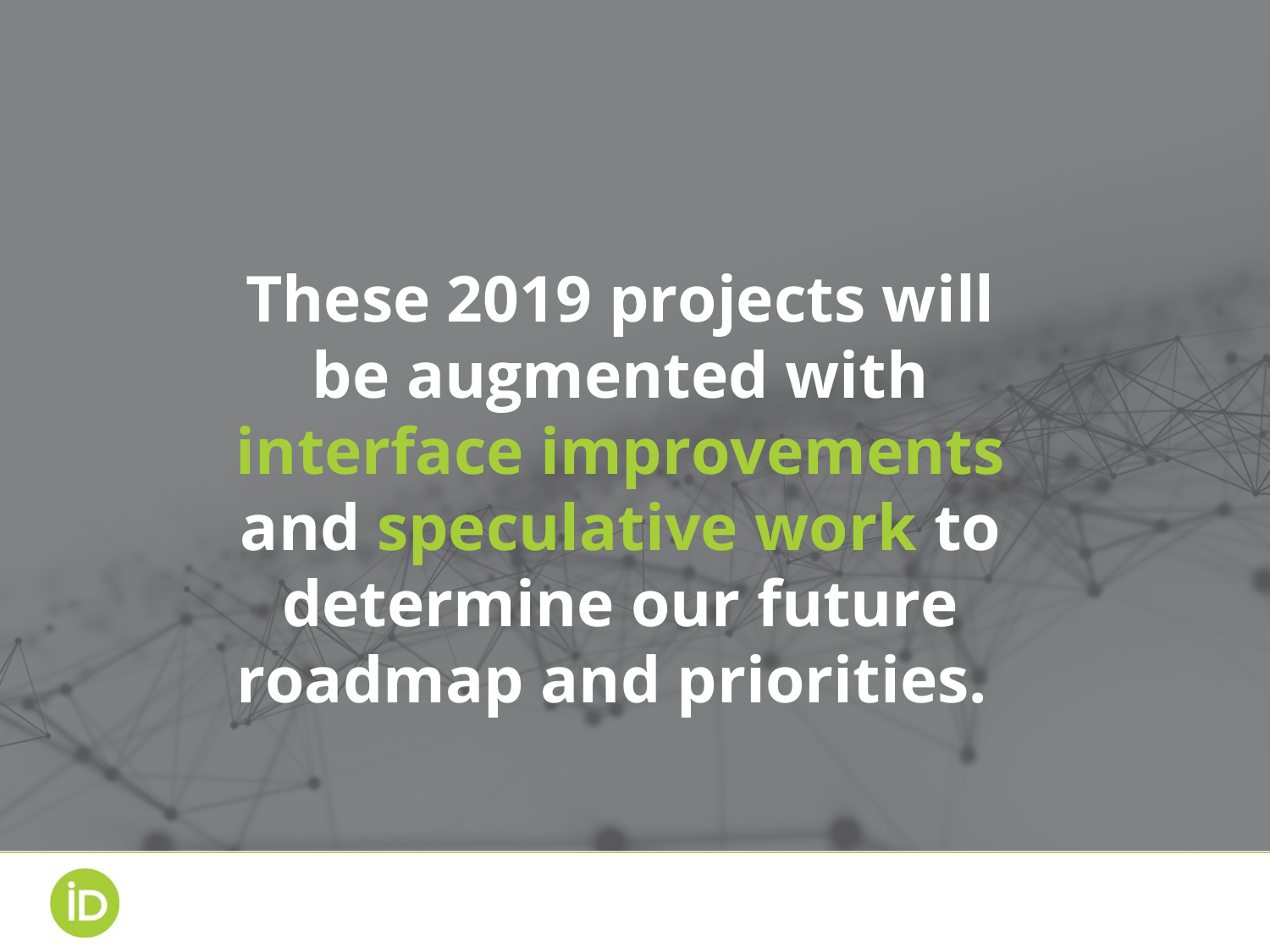

These 2019 projects will be augmented with interface improvements and speculative work to determine our future roadmap and priorities.